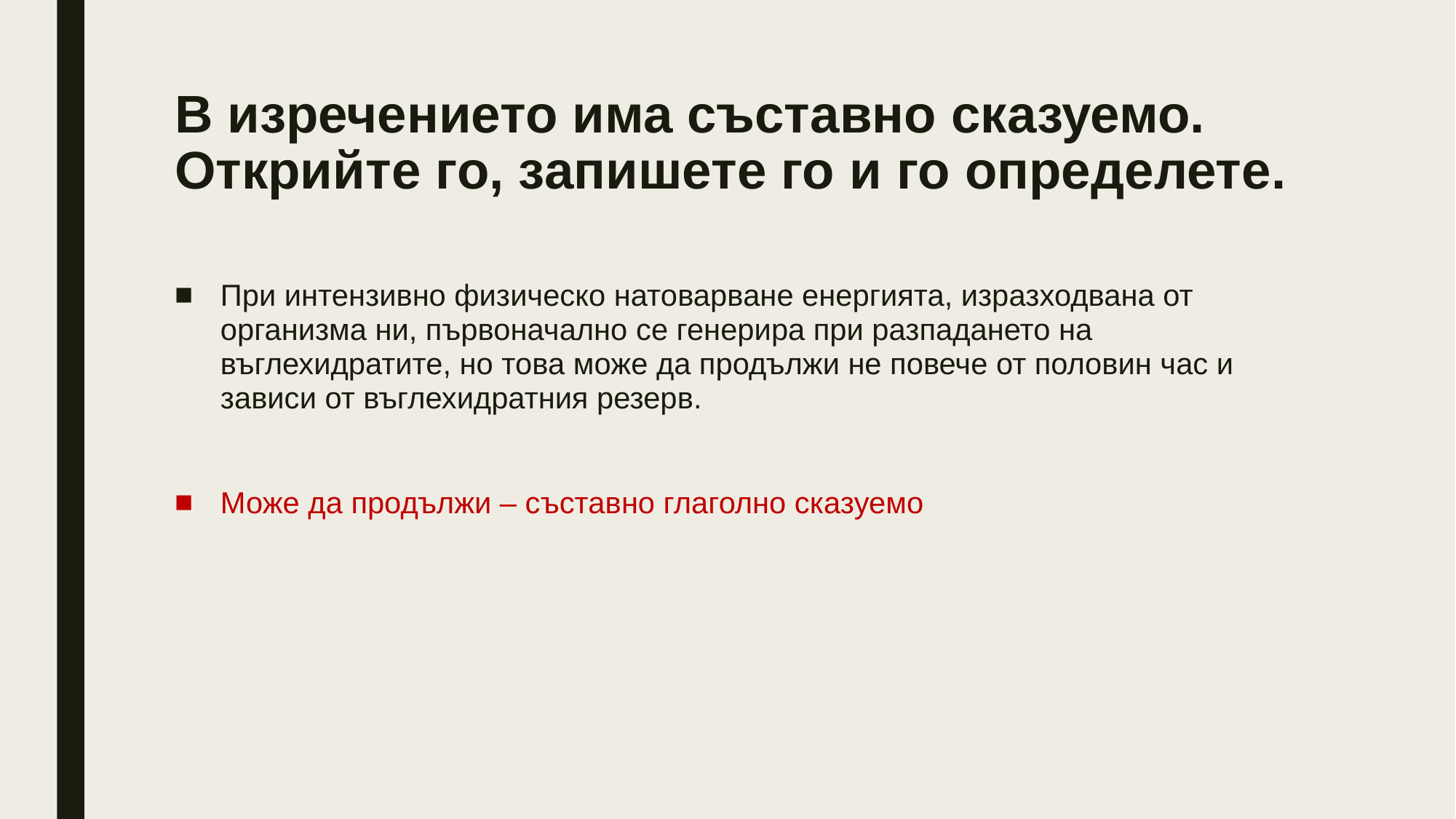

# В изречението има съставно сказуемо. Открийте го, запишете го и го определете.
При интензивно физическо натоварване енергията, изразходвана от организма ни, първоначално се генерира при разпадането на въглехидратите, но това може да продължи не повече от половин час и зависи от въглехидратния резерв.

Може да продължи – съставно глаголно сказуемо